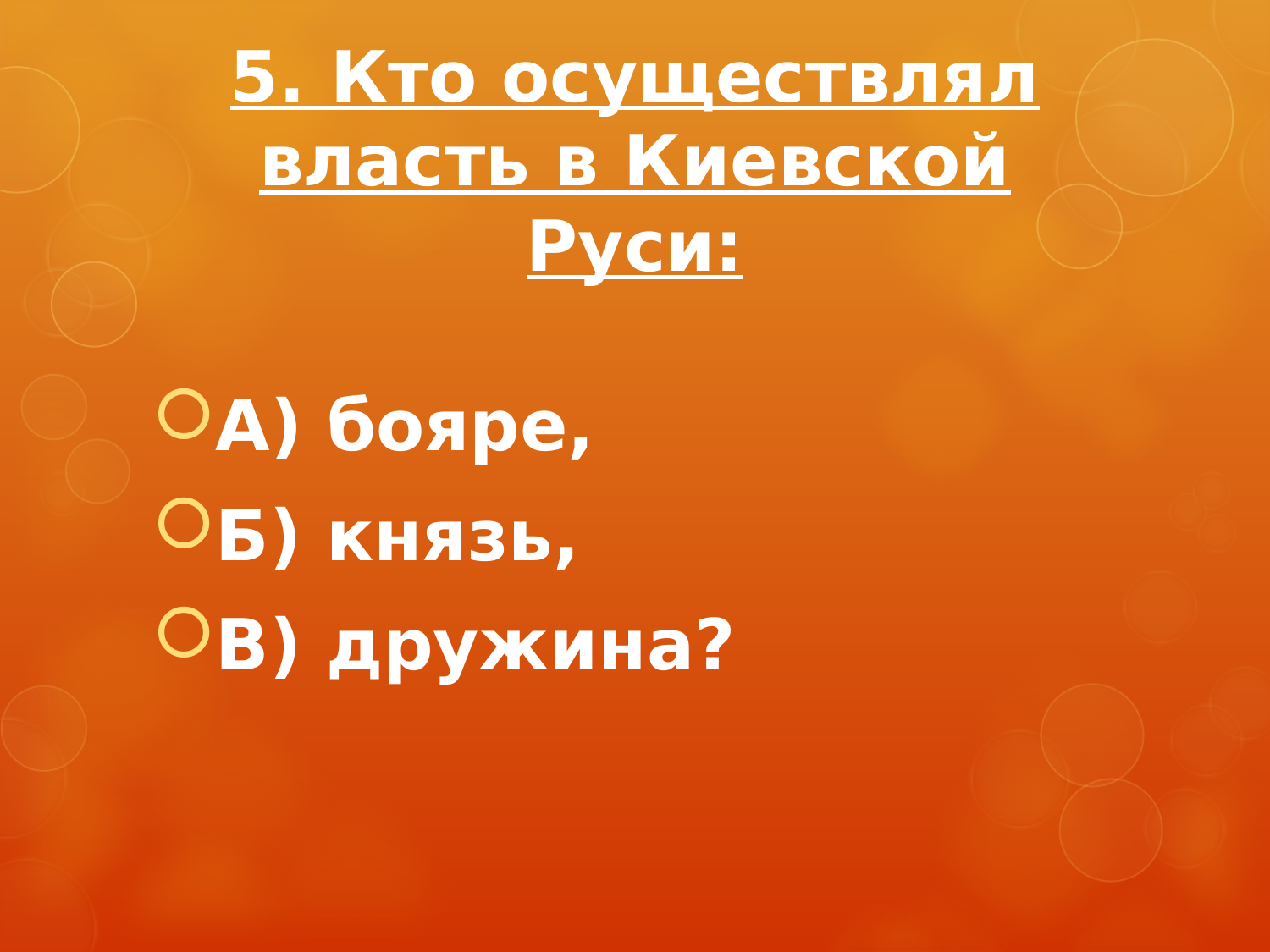

# 5. Кто осуществлял власть в Киевской Руси:
А) бояре,
Б) князь,
В) дружина?